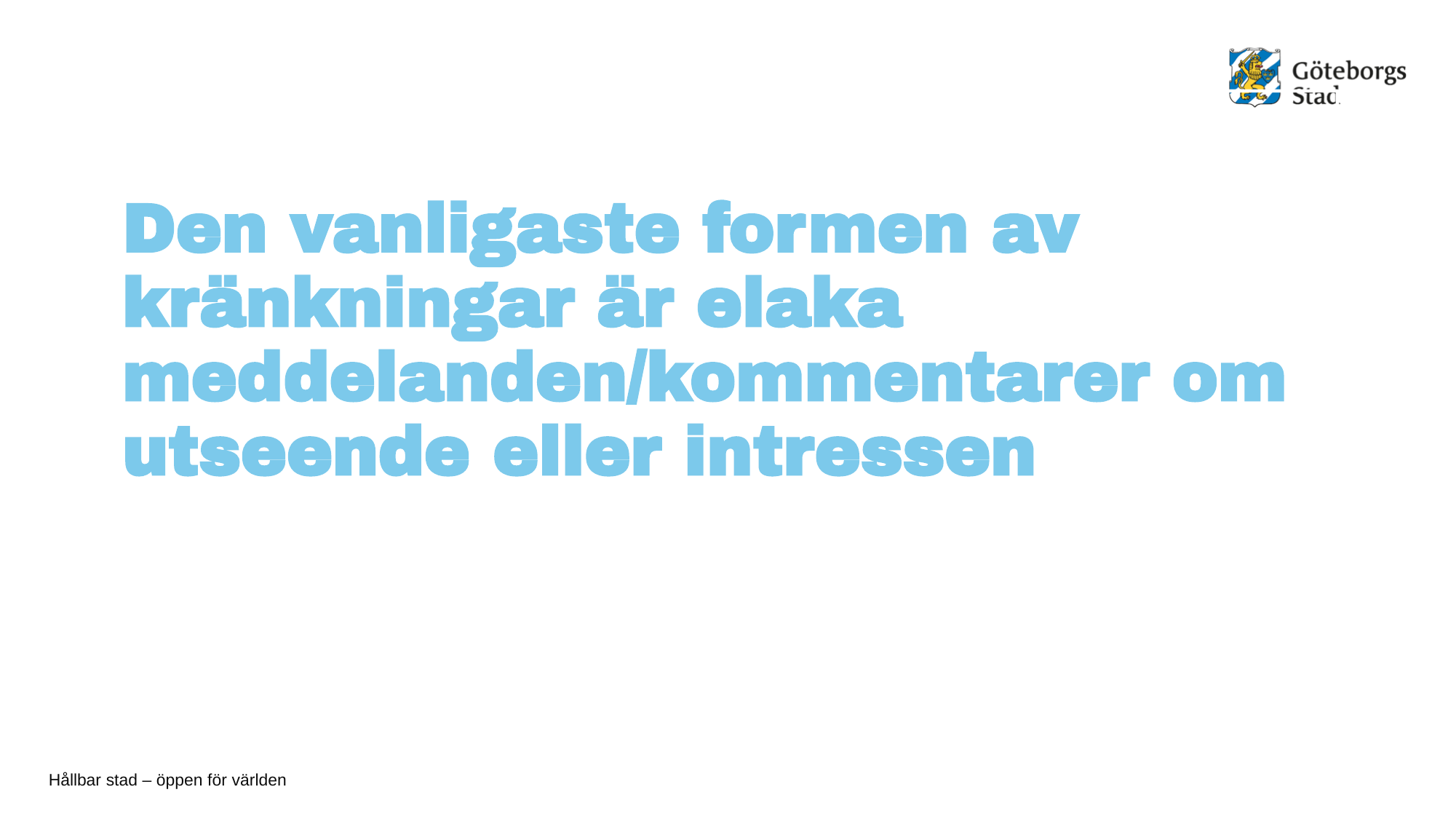

Den vanligaste formen av kränkningar är elaka meddelanden/kommentarer om utseende eller intressen